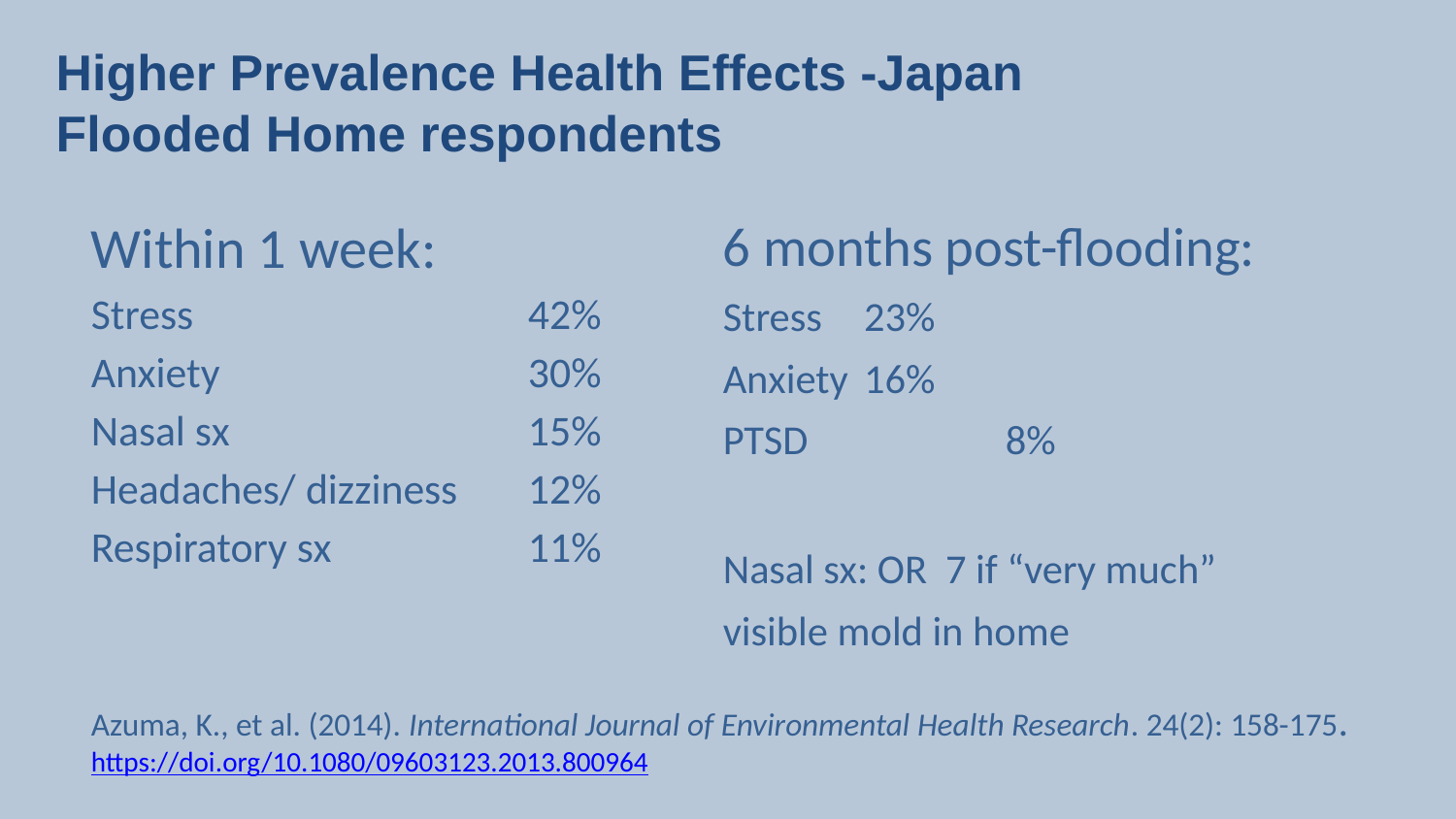

# Higher Prevalence Health Effects -Japan
Flooded Home respondents
Within 1 week:
Stress 			42%
Anxiety  		30%
Nasal sx 		15%
Headaches/ dizziness 	12%
Respiratory sx 		11%
6 months post-flooding:
Stress  		23%
Anxiety		16%
PTSD	    	8%

Nasal sx: OR  7 if “very much”
visible mold in home
Azuma, K., et al. (2014). International Journal of Environmental Health Research. 24(2): 158-175. https://doi.org/10.1080/09603123.2013.800964